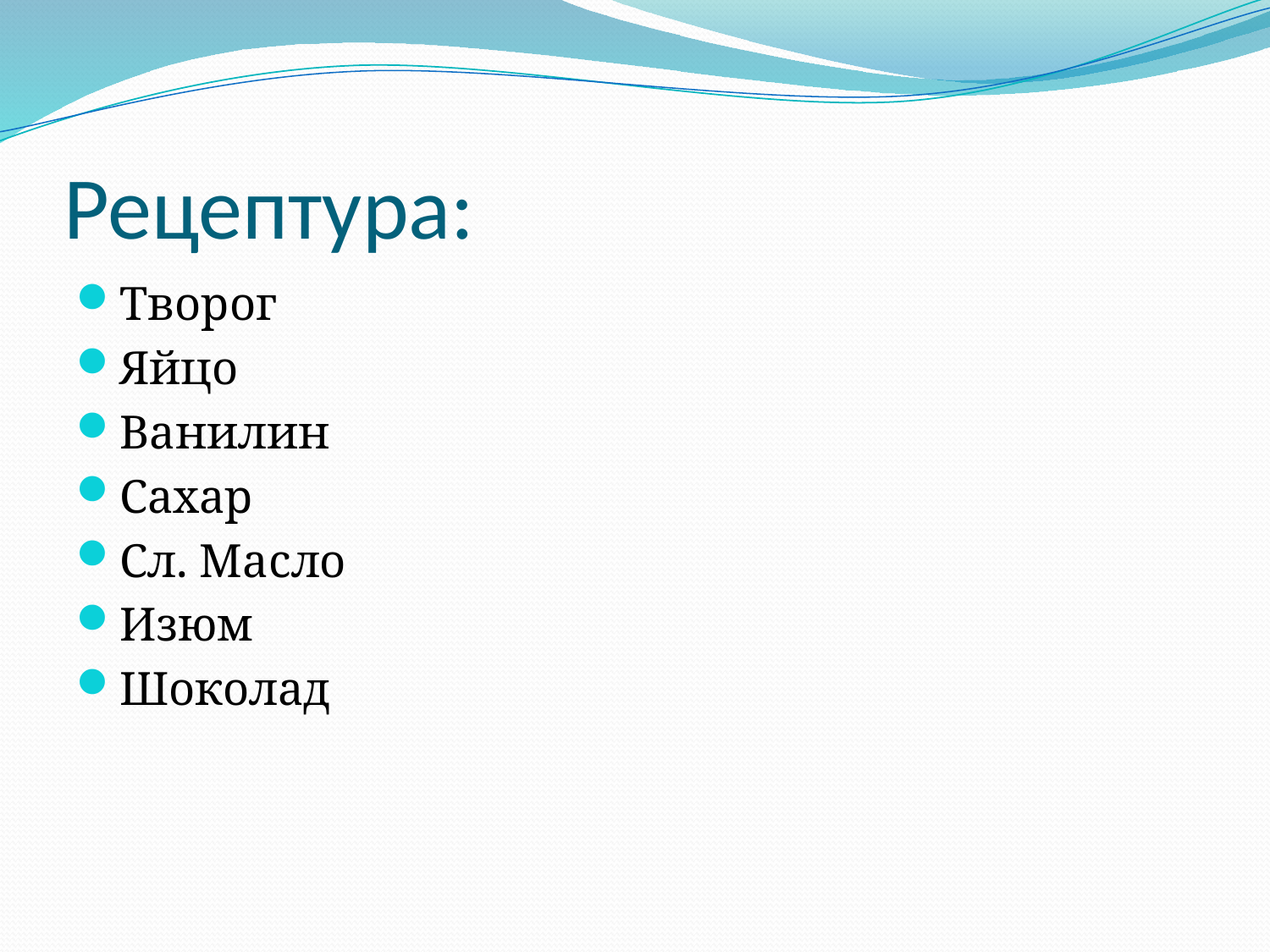

# Рецептура:
Творог
Яйцо
Ванилин
Сахар
Сл. Масло
Изюм
Шоколад